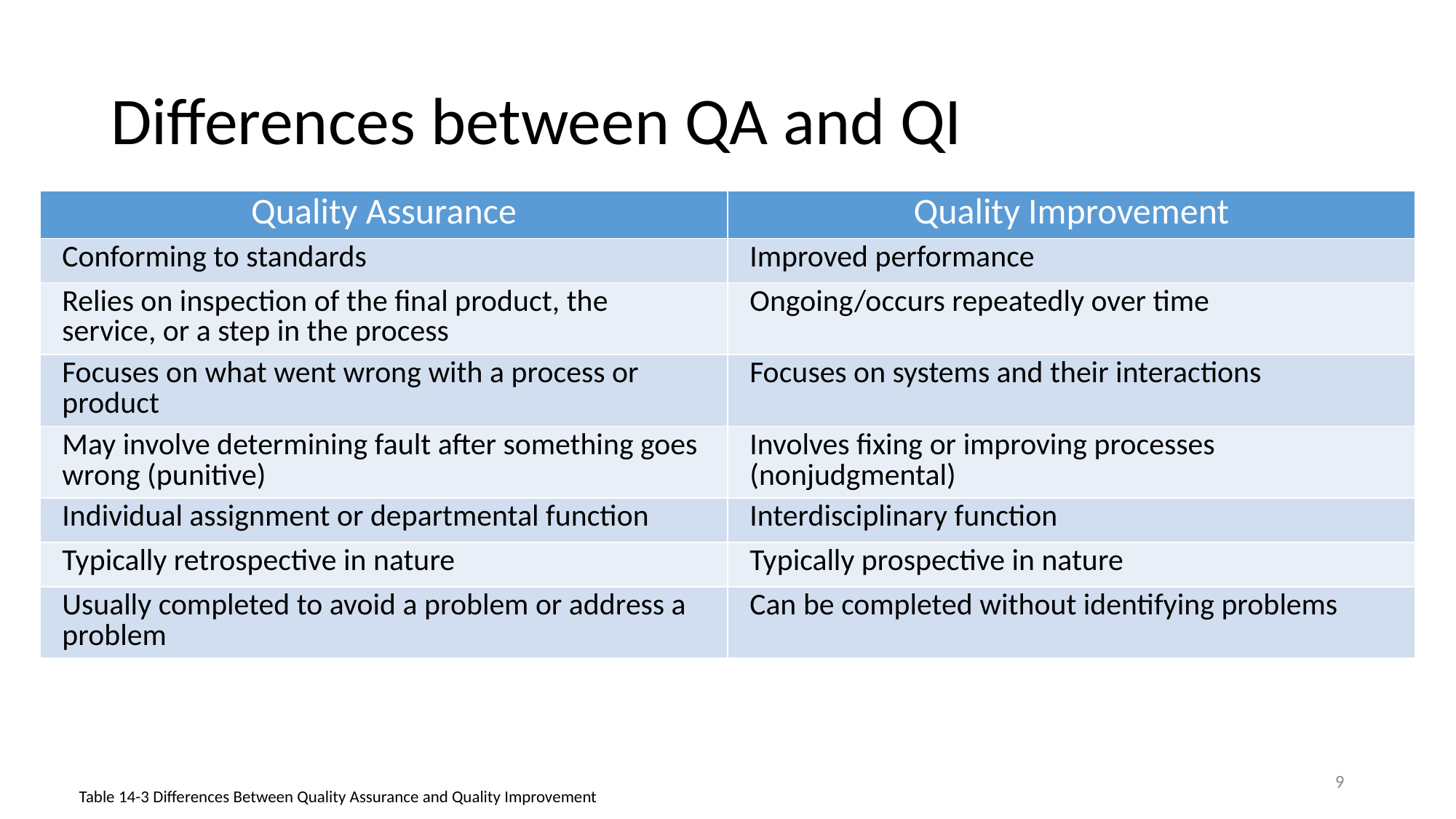

# Differences between QA and QI
| Quality Assurance | Quality Improvement |
| --- | --- |
| Conforming to standards | Improved performance |
| Relies on inspection of the final product, the service, or a step in the process | Ongoing/occurs repeatedly over time |
| Focuses on what went wrong with a process or product | Focuses on systems and their interactions |
| May involve determining fault after something goes wrong (punitive) | Involves fixing or improving processes (nonjudgmental) |
| Individual assignment or departmental function | Interdisciplinary function |
| Typically retrospective in nature | Typically prospective in nature |
| Usually completed to avoid a problem or address a problem | Can be completed without identifying problems |
9
Table 14-3 Differences Between Quality Assurance and Quality Improvement